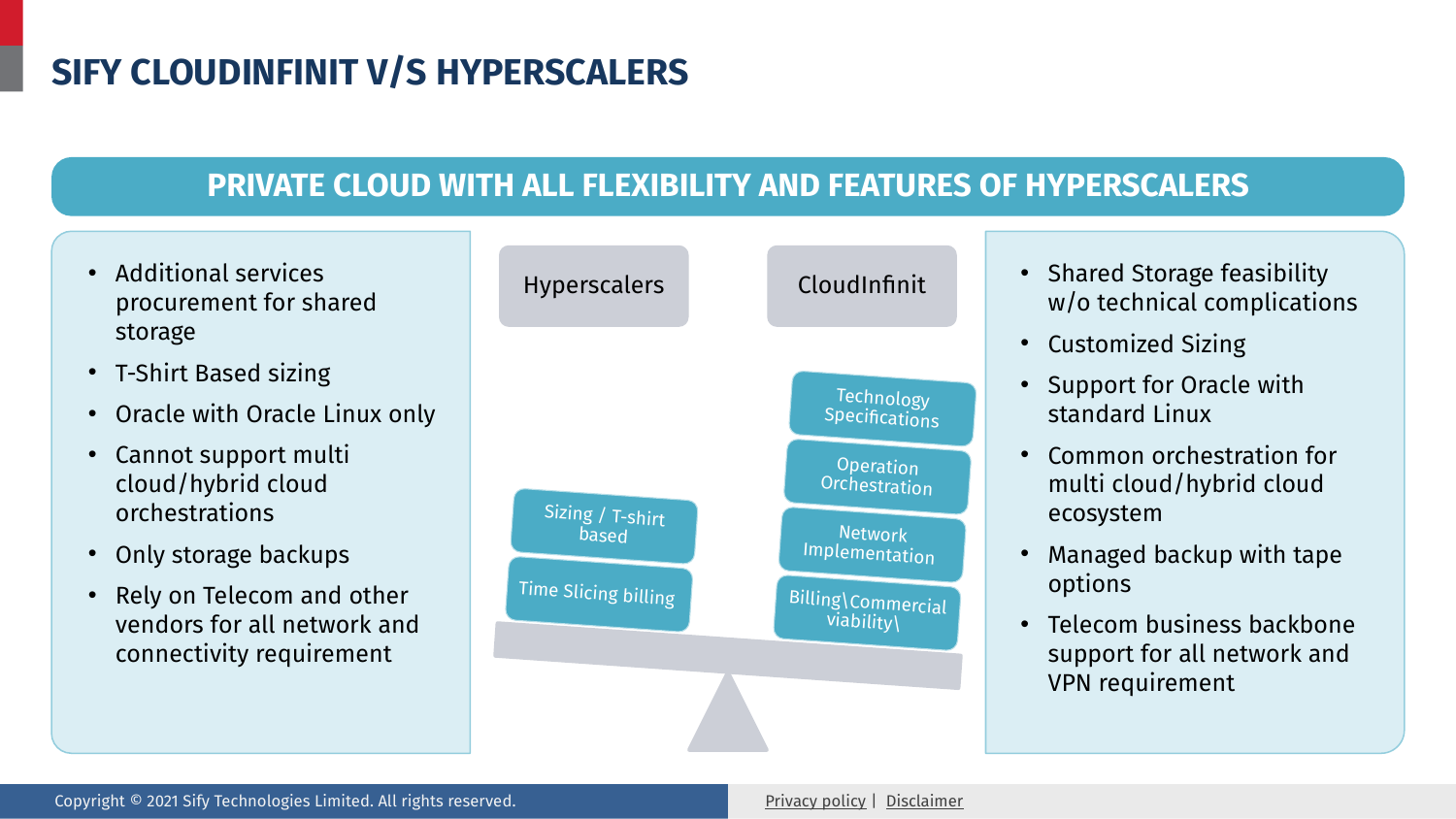

# Sify Cloudinfinit v/s Hyperscalers

Private Cloud with all flexibility and features of Hyperscalers
Hyperscalers
CloudInfinit
Additional services procurement for shared storage
T-Shirt Based sizing
Oracle with Oracle Linux only
Cannot support multi cloud/hybrid cloud orchestrations
Only storage backups
Rely on Telecom and other vendors for all network and connectivity requirement
Shared Storage feasibility w/o technical complications
Customized Sizing
Support for Oracle with standard Linux
Common orchestration for multi cloud/hybrid cloud ecosystem
Managed backup with tape options
Telecom business backbone support for all network and VPN requirement

Technology Specifications
Operation Orchestration
Sizing / T-shirt based
Network Implementation
Time Slicing billing
Billing\Commercial viability\